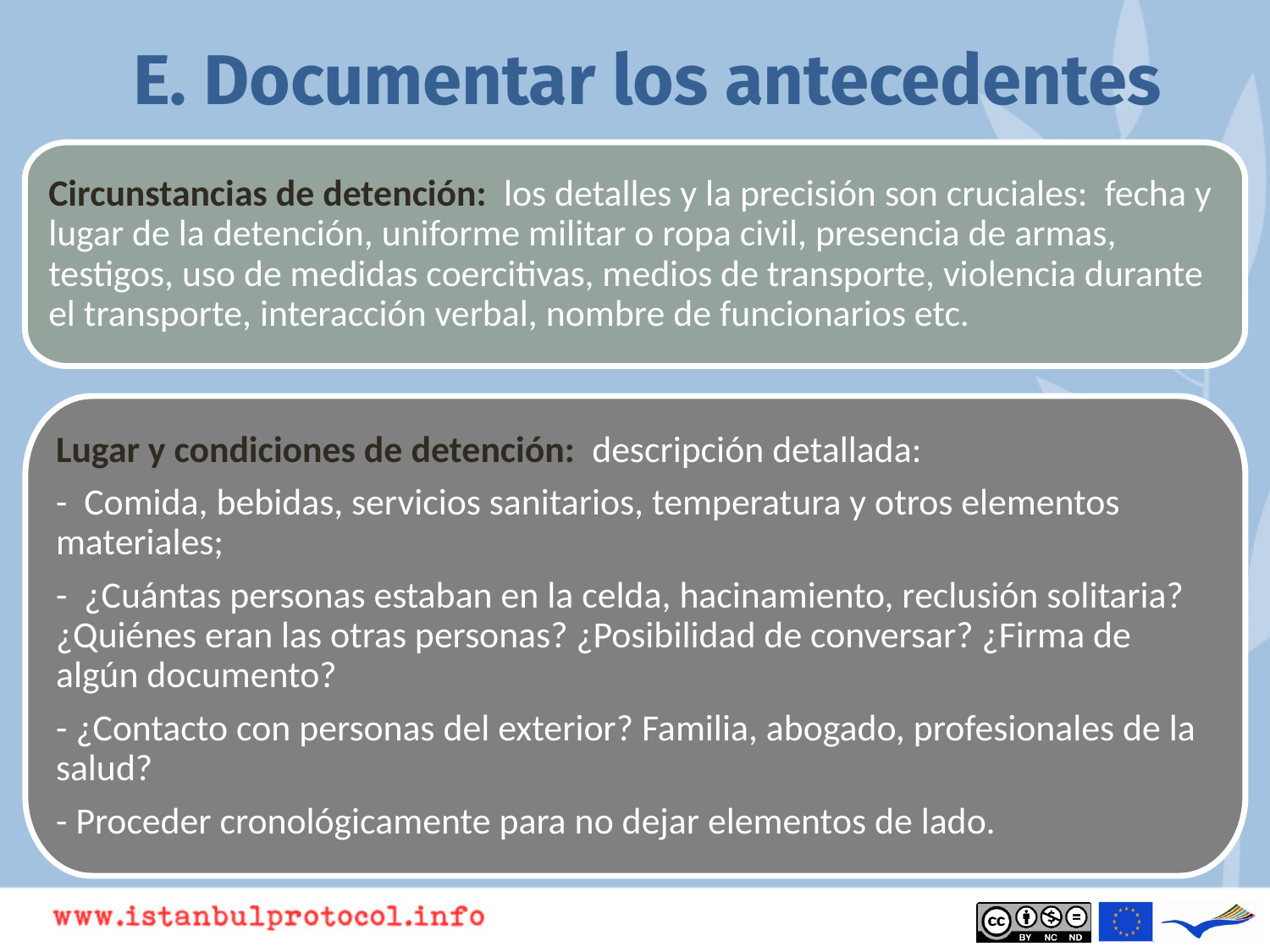

E. Documentar los antecedentes
Circunstancias de detención:  los detalles y la precisión son cruciales:  fecha y lugar de la detención, uniforme militar o ropa civil, presencia de armas, testigos, uso de medidas coercitivas, medios de transporte, violencia durante el transporte, interacción verbal, nombre de funcionarios etc.
Lugar y condiciones de detención:  descripción detallada:
-  Comida, bebidas, servicios sanitarios, temperatura y otros elementos materiales;
-  ¿Cuántas personas estaban en la celda, hacinamiento, reclusión solitaria? ¿Quiénes eran las otras personas? ¿Posibilidad de conversar? ¿Firma de algún documento?
- ¿Contacto con personas del exterior? Familia, abogado, profesionales de la salud?
- Proceder cronológicamente para no dejar elementos de lado.